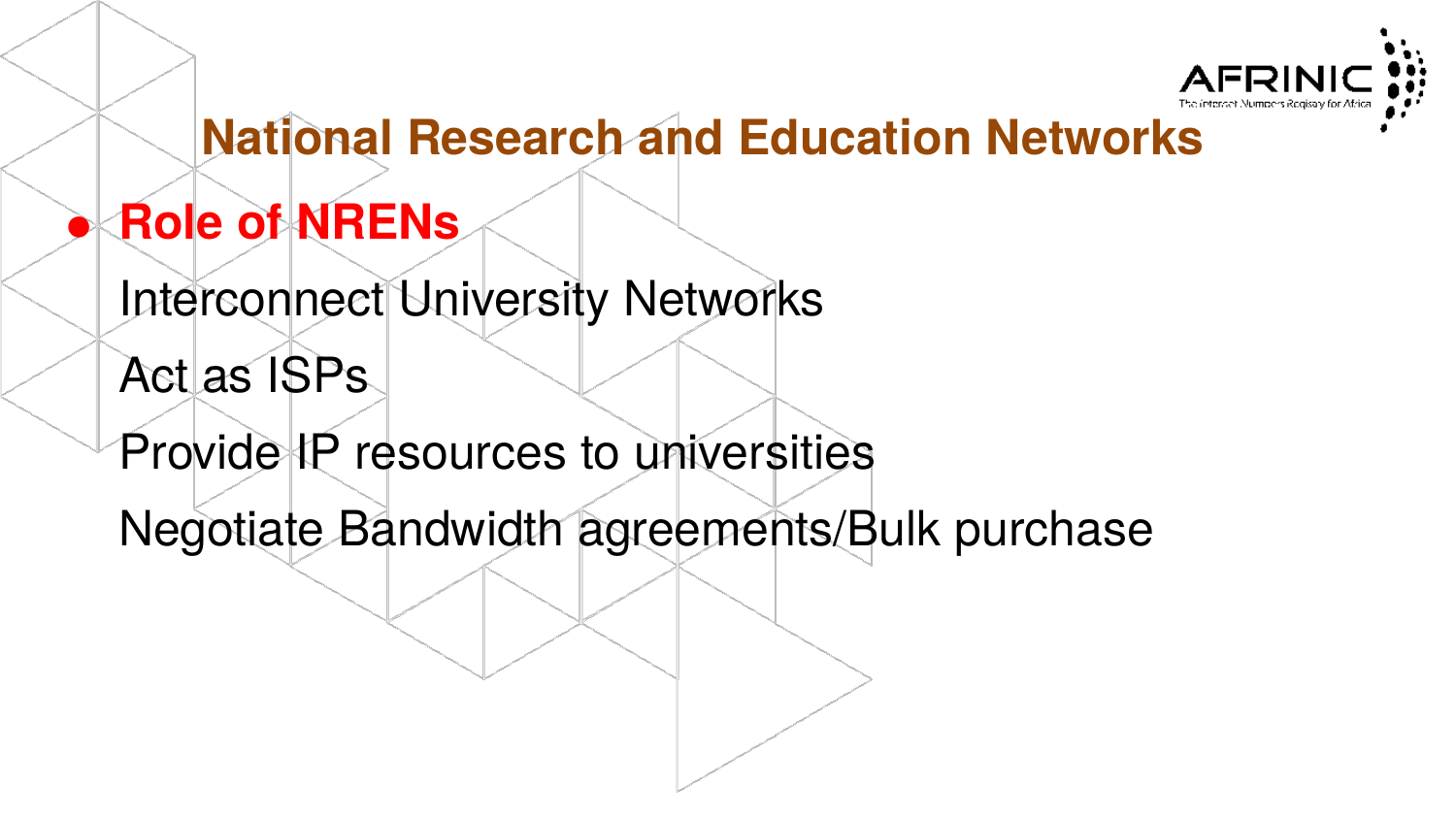

# National Research and Education Networks

Role of NRENs
Interconnect University Networks
Act as ISPs
Provide IP resources to universities
    Negotiate Bandwidth agreements/Bulk purchase